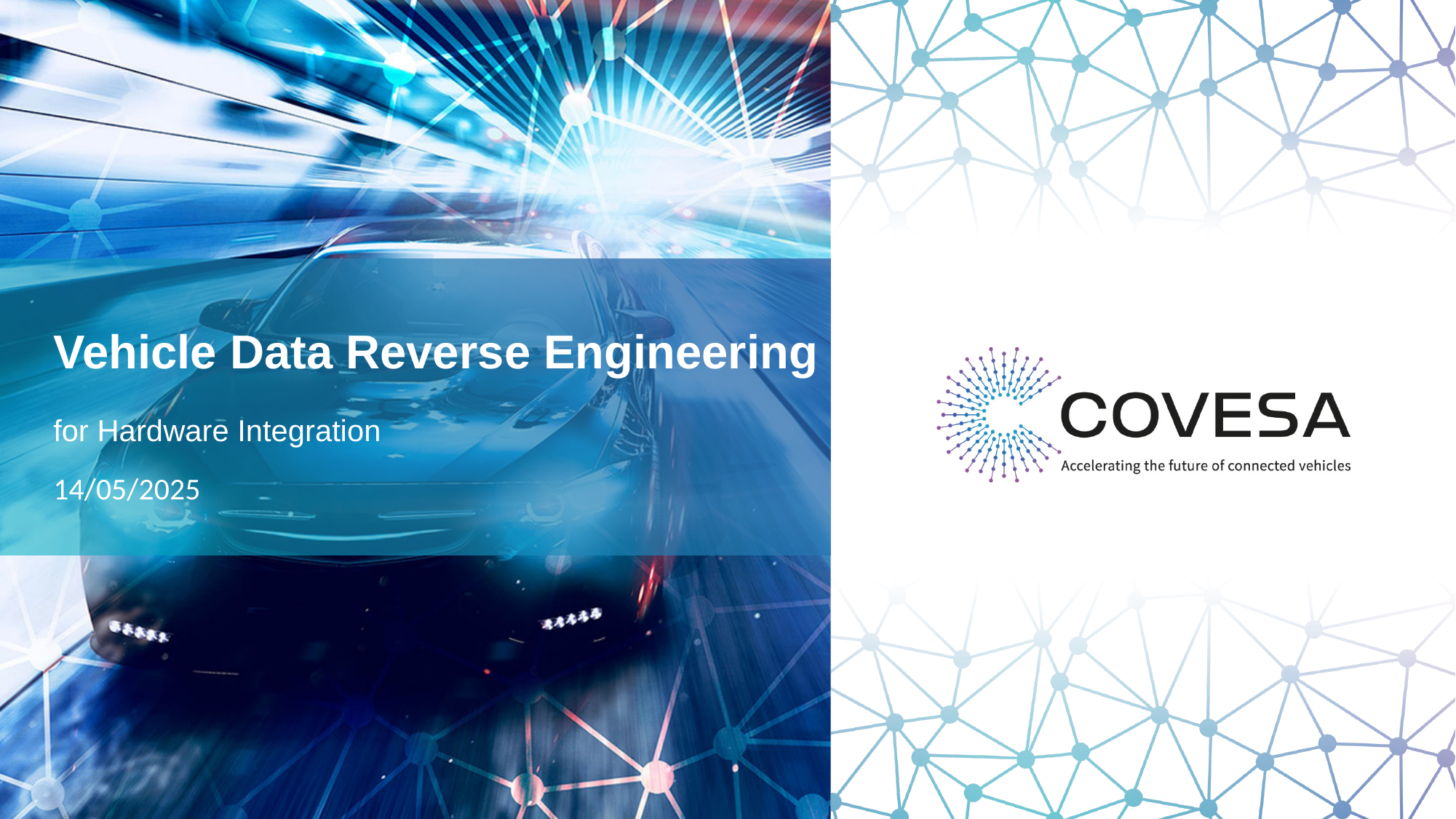

# Vehicle Data Reverse Engineering
for Hardware Integration
14/05/2025